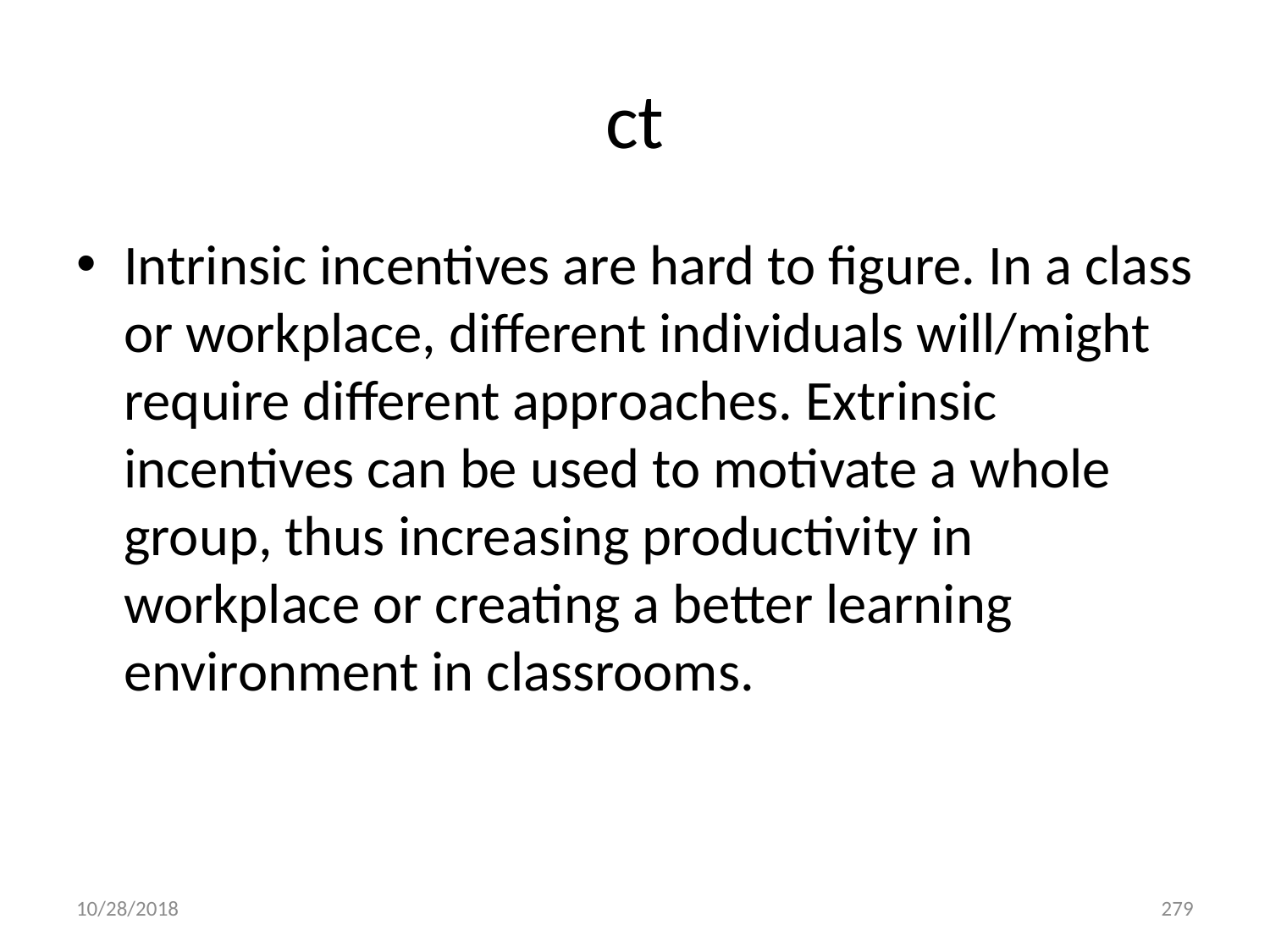

# ct
Intrinsic incentives are hard to figure. In a class or workplace, different individuals will/might require different approaches. Extrinsic incentives can be used to motivate a whole group, thus increasing productivity in workplace or creating a better learning environment in classrooms.
10/28/2018
279